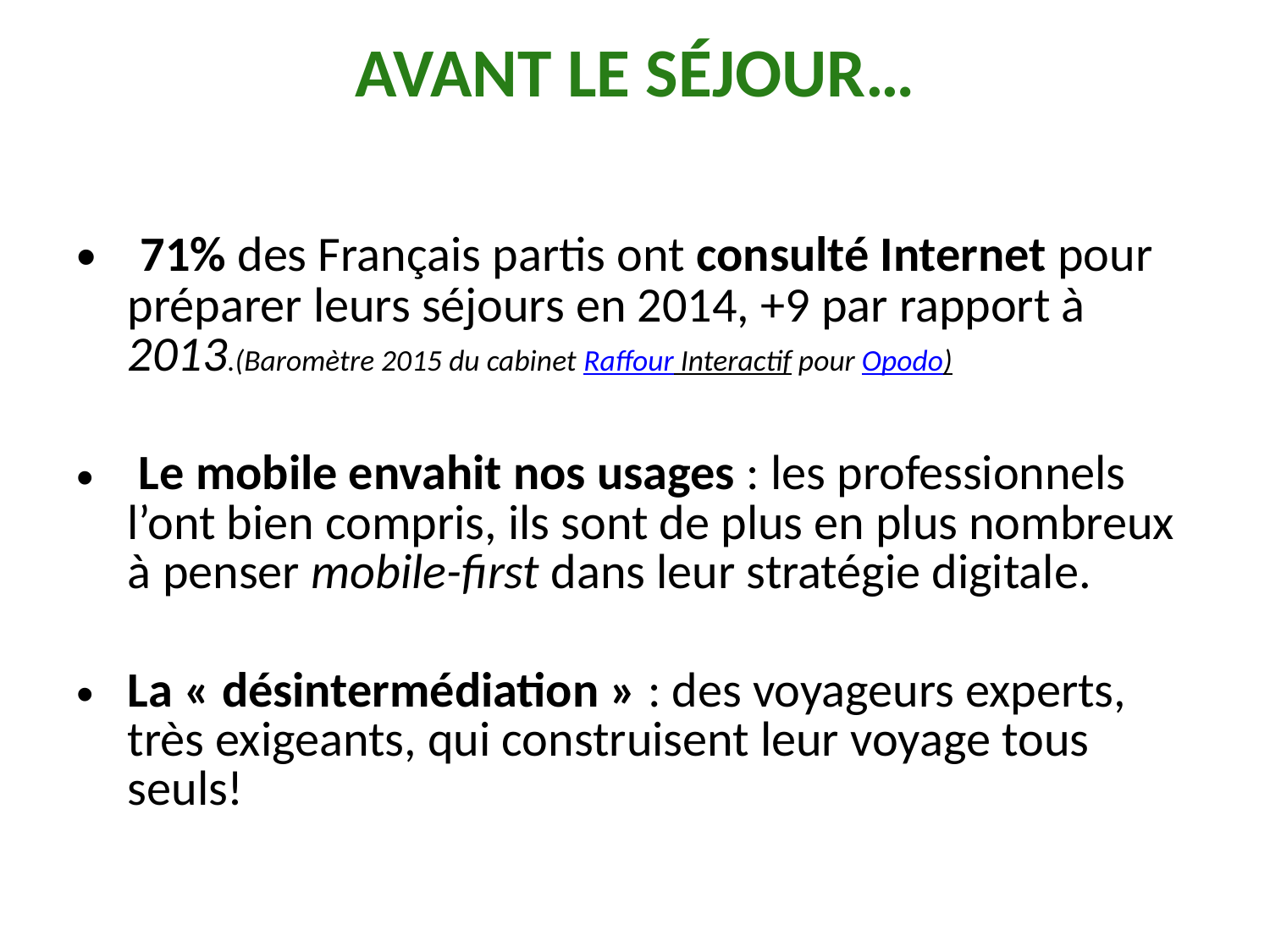

# AVANT LE SÉJOUR…
 71% des Français partis ont consulté Internet pour préparer leurs séjours en 2014, +9 par rapport à 2013.(Baromètre 2015 du cabinet Raffour Interactif pour Opodo)

 Le mobile envahit nos usages : les professionnels l’ont bien compris, ils sont de plus en plus nombreux à penser mobile-first dans leur stratégie digitale.

La « désintermédiation » : des voyageurs experts, très exigeants, qui construisent leur voyage tous seuls!